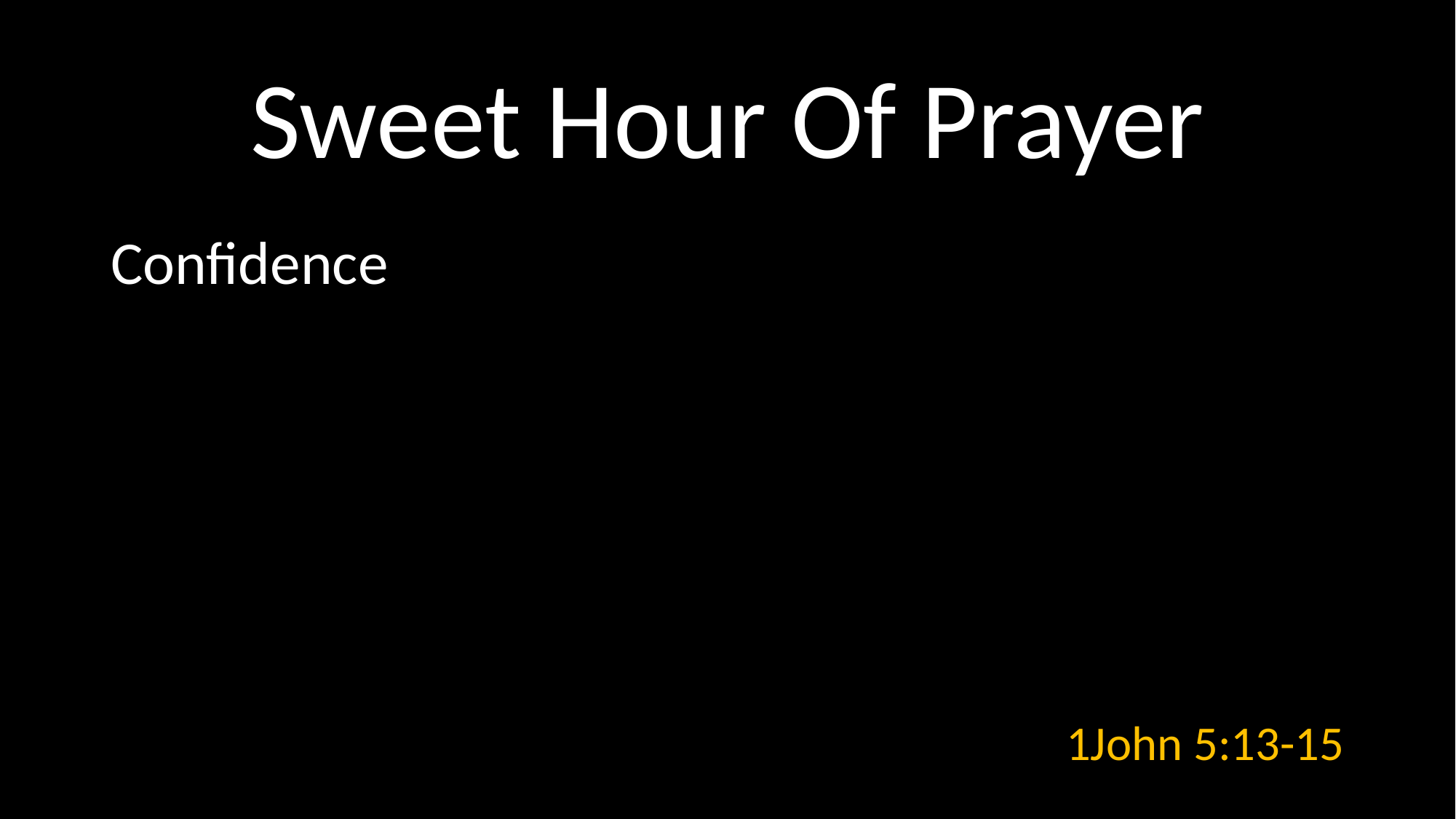

# Sweet Hour Of Prayer
Confidence
1John 5:13-15